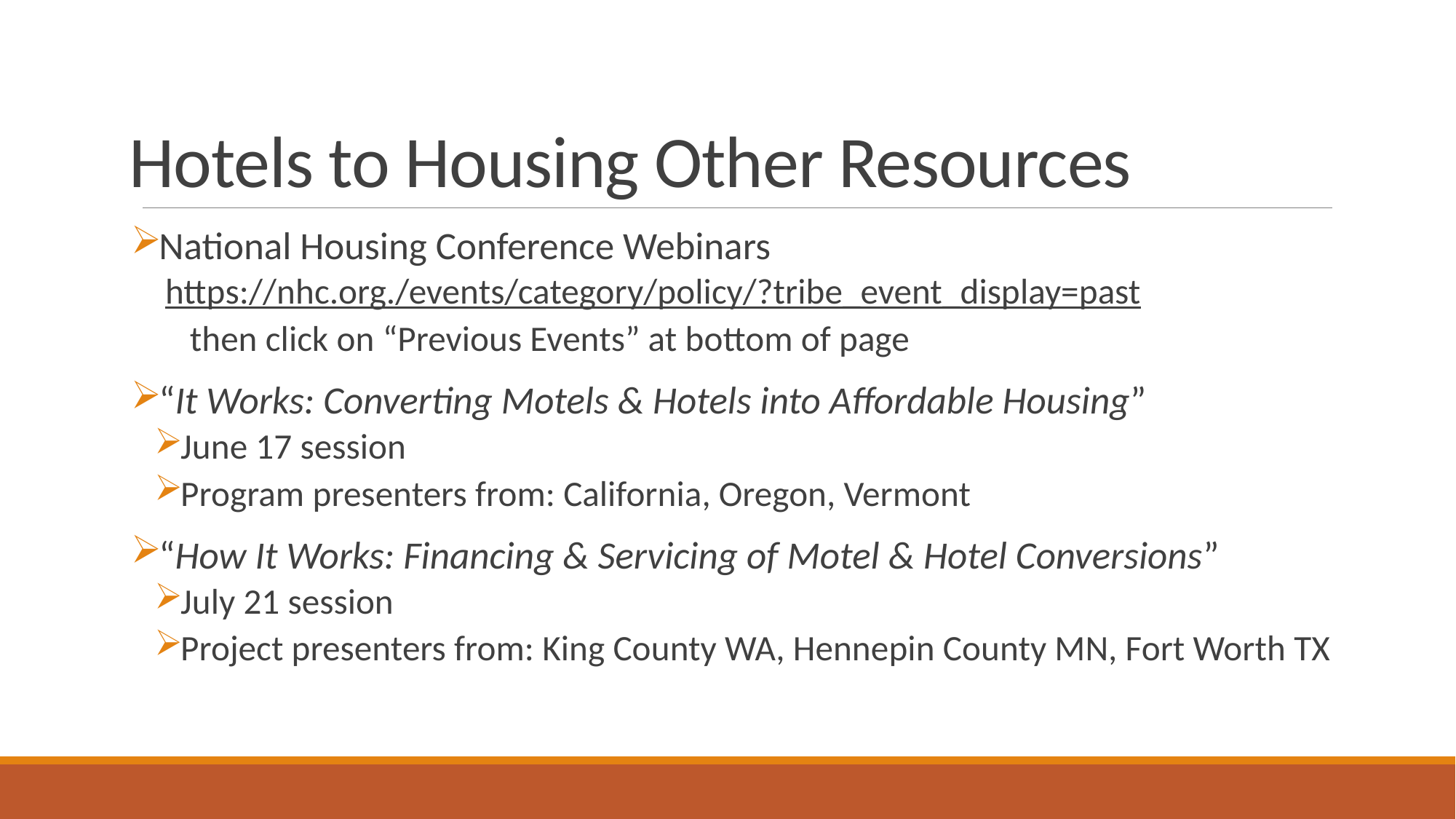

# Hotels to Housing Other Resources
National Housing Conference Webinars
https://nhc.org./events/category/policy/?tribe_event_display=past
   then click on “Previous Events” at bottom of page
“It Works: Converting Motels & Hotels into Affordable Housing”
June 17 session
Program presenters from: California, Oregon, Vermont
“How It Works: Financing & Servicing of Motel & Hotel Conversions”
July 21 session
Project presenters from: King County WA, Hennepin County MN, Fort Worth TX